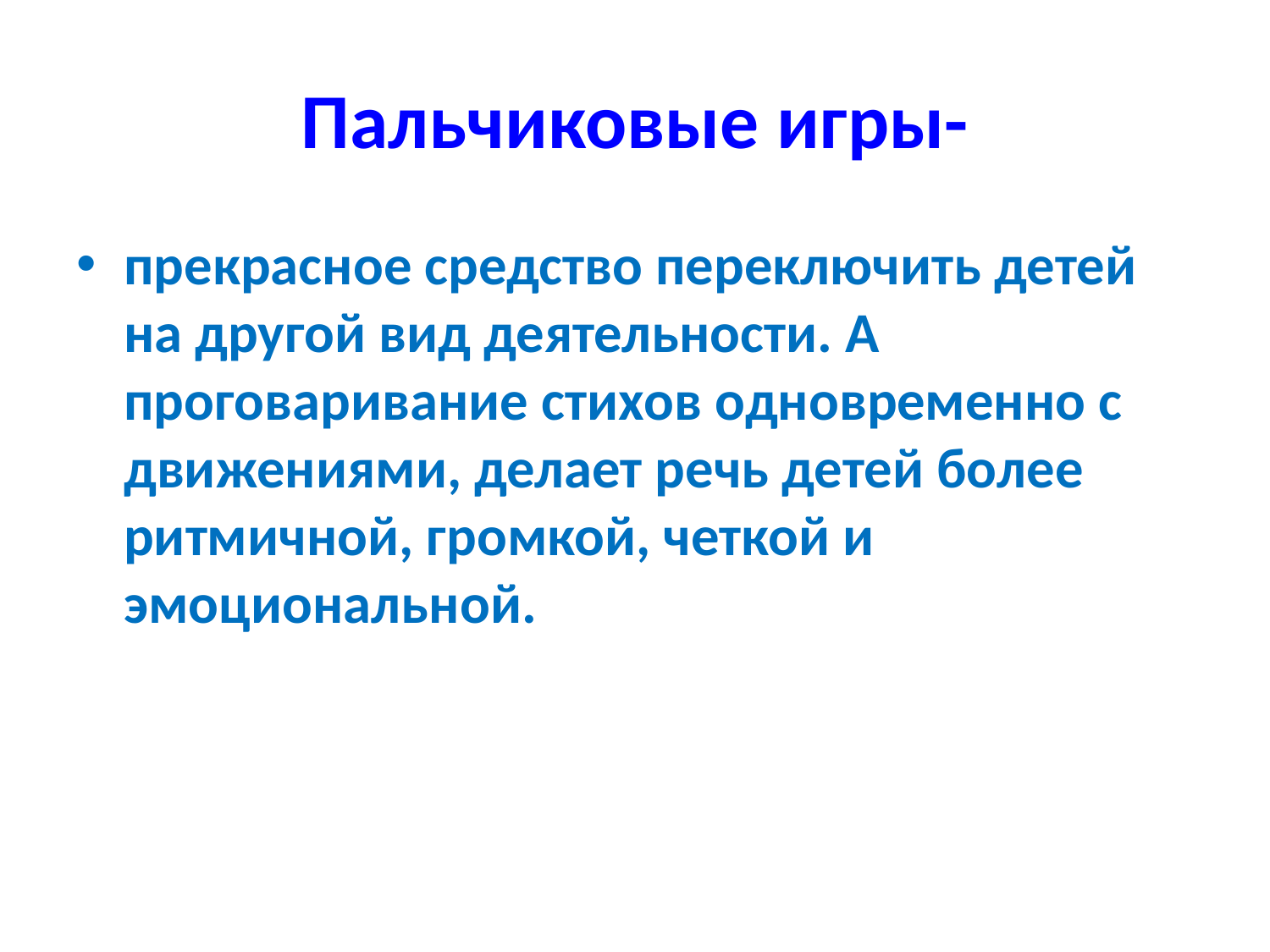

# Пальчиковые игры-
прекрасное средство переключить детей на другой вид деятельности. А проговаривание стихов одновременно с движениями, делает речь детей более ритмичной, громкой, четкой и эмоциональной.